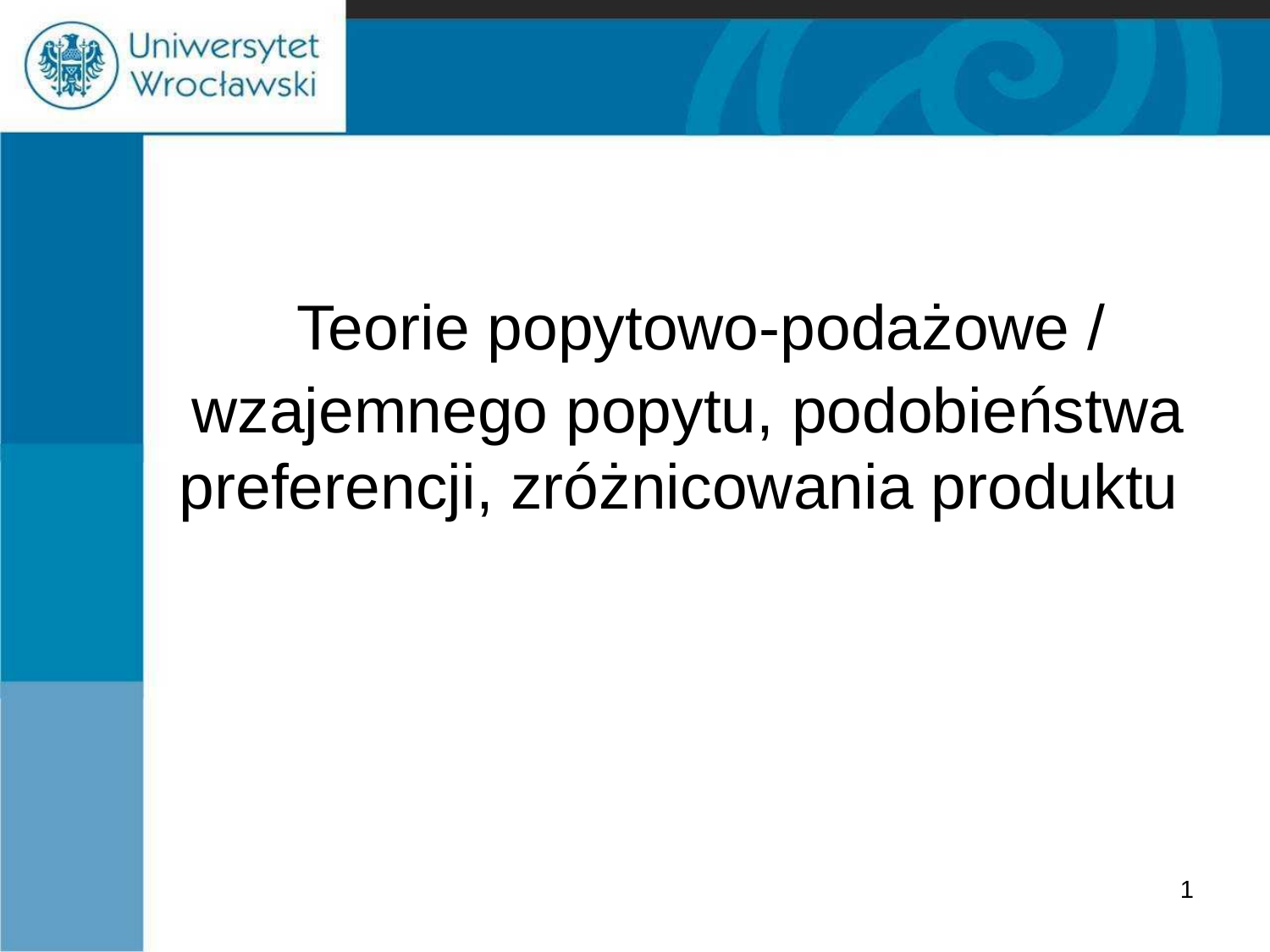

# Teorie popytowo-podażowe / wzajemnego popytu, podobieństwa preferencji, zróżnicowania produktu

1